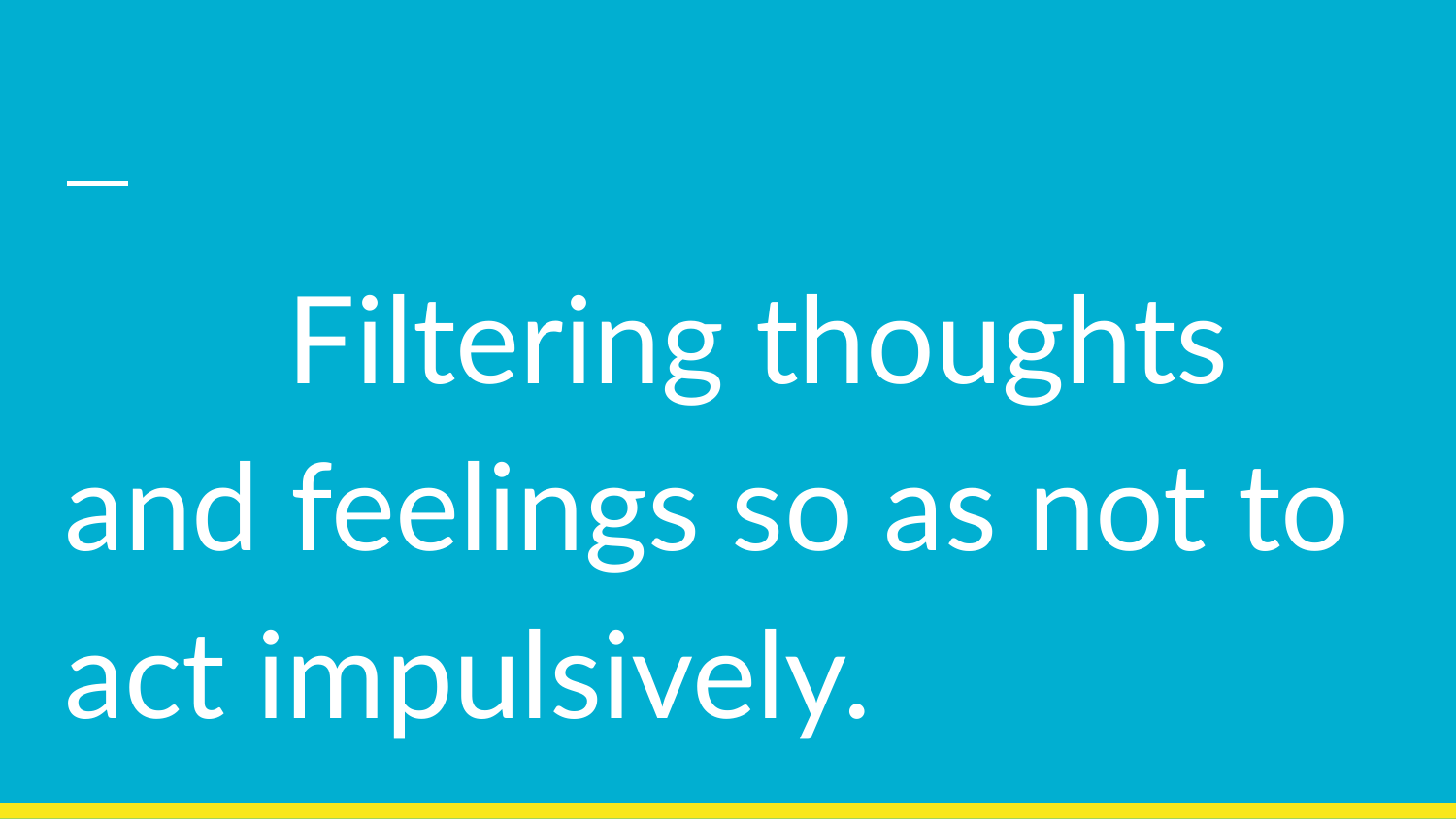

#
         Filtering thoughts and feelings so as not to act impulsively.